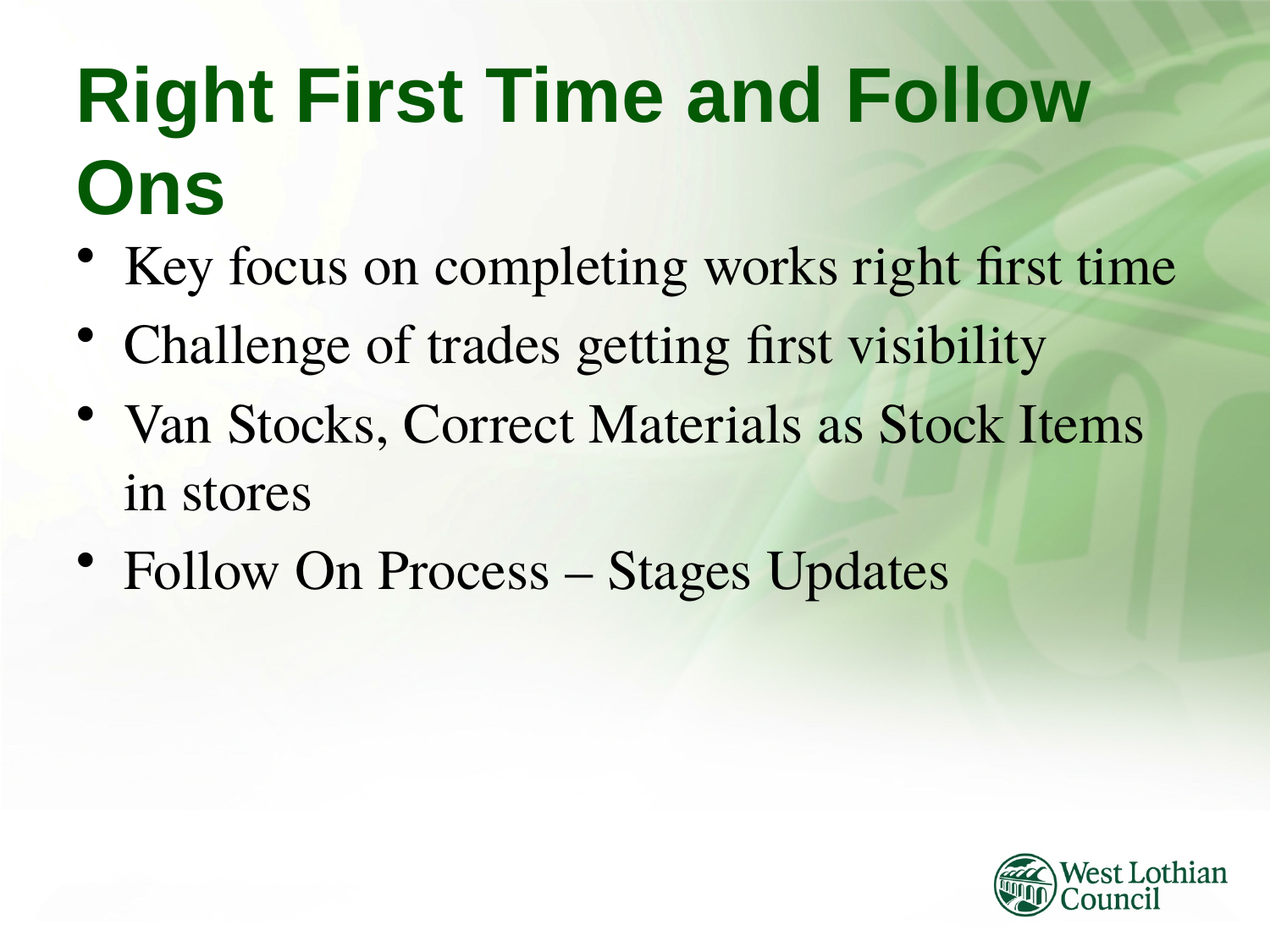

# Right First Time and Follow Ons
Key focus on completing works right first time
Challenge of trades getting first visibility
Van Stocks, Correct Materials as Stock Items in stores
Follow On Process – Stages Updates